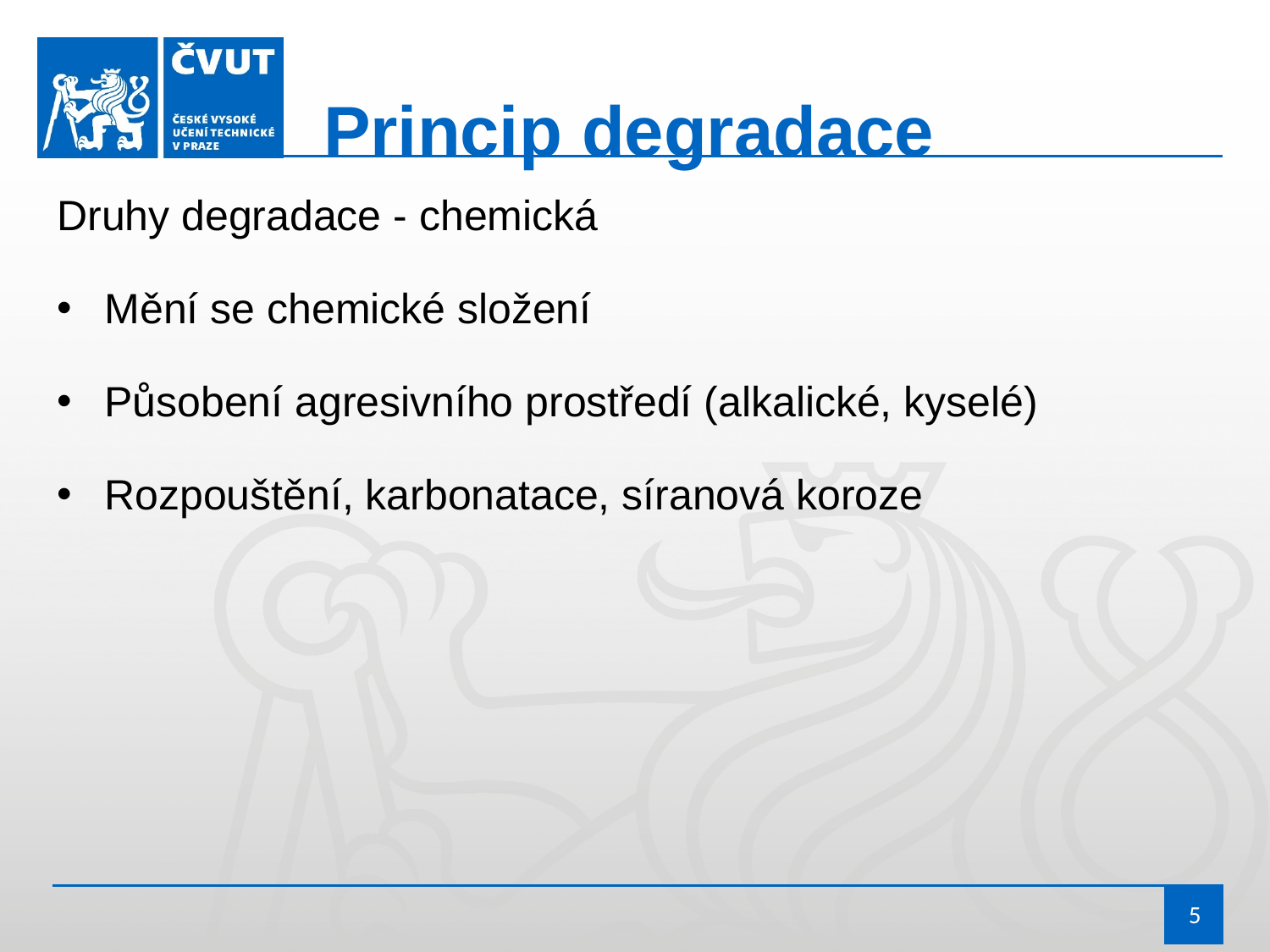

Princip degradace
Druhy degradace - chemická
Mění se chemické složení
Působení agresivního prostředí (alkalické, kyselé)
Rozpouštění, karbonatace, síranová koroze

5